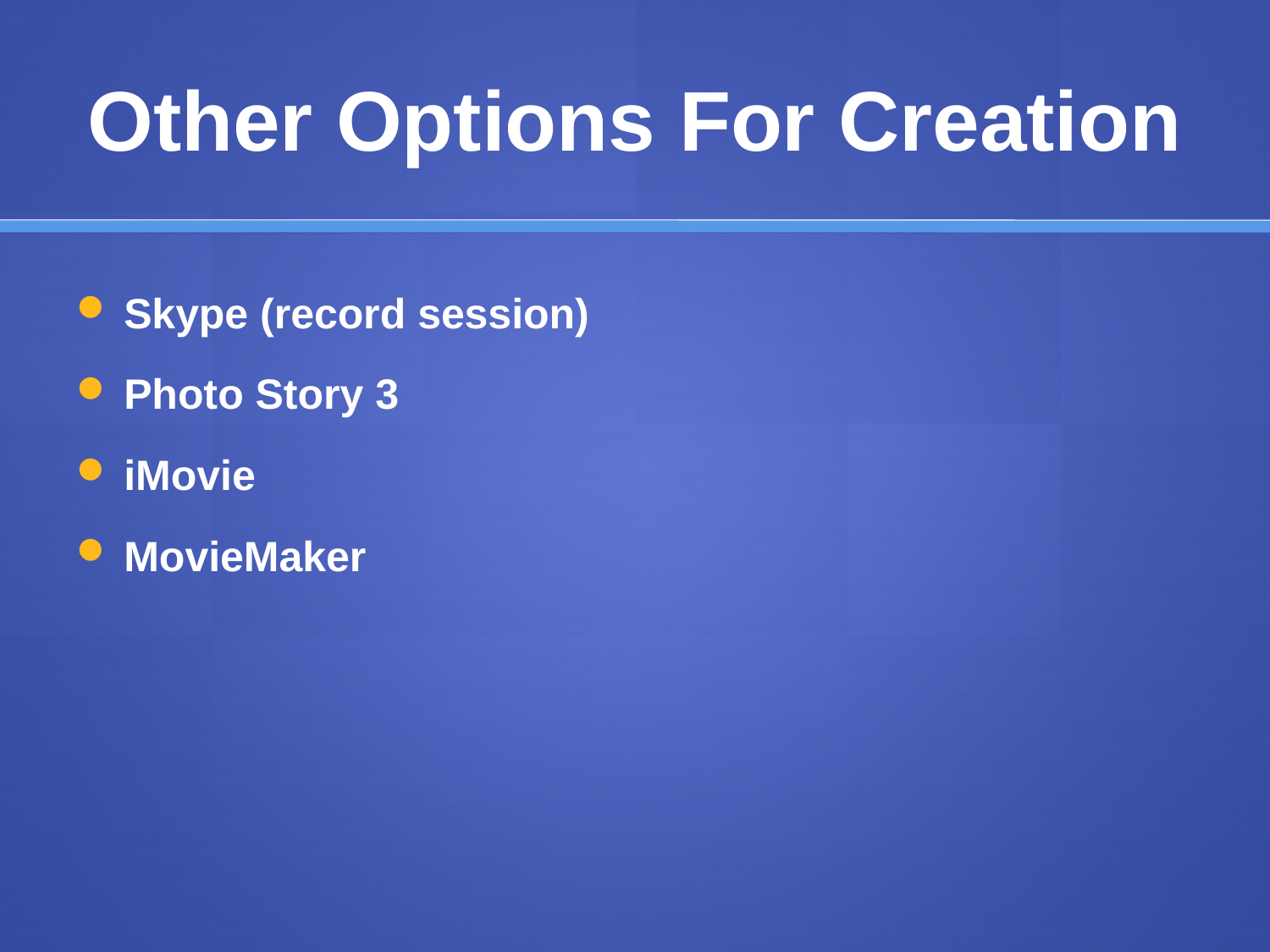

# Other Options For Creation
Skype (record session)
Photo Story 3
iMovie
MovieMaker